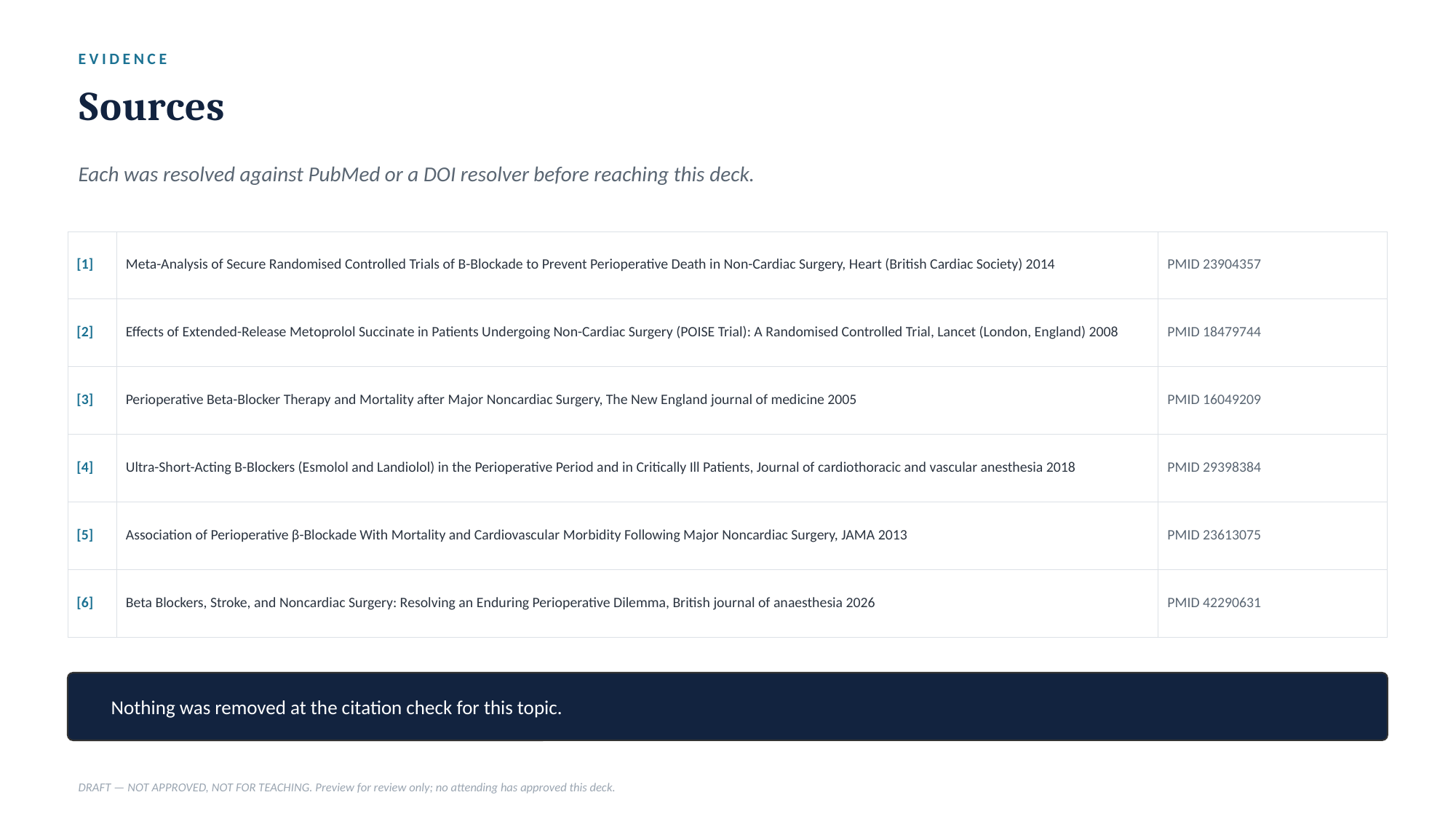

EVIDENCE
Sources
Each was resolved against PubMed or a DOI resolver before reaching this deck.
| [1] | Meta-Analysis of Secure Randomised Controlled Trials of Β-Blockade to Prevent Perioperative Death in Non-Cardiac Surgery, Heart (British Cardiac Society) 2014 | PMID 23904357 |
| --- | --- | --- |
| [2] | Effects of Extended-Release Metoprolol Succinate in Patients Undergoing Non-Cardiac Surgery (POISE Trial): A Randomised Controlled Trial, Lancet (London, England) 2008 | PMID 18479744 |
| [3] | Perioperative Beta-Blocker Therapy and Mortality after Major Noncardiac Surgery, The New England journal of medicine 2005 | PMID 16049209 |
| [4] | Ultra-Short-Acting Β-Blockers (Esmolol and Landiolol) in the Perioperative Period and in Critically Ill Patients, Journal of cardiothoracic and vascular anesthesia 2018 | PMID 29398384 |
| [5] | Association of Perioperative β-Blockade With Mortality and Cardiovascular Morbidity Following Major Noncardiac Surgery, JAMA 2013 | PMID 23613075 |
| [6] | Beta Blockers, Stroke, and Noncardiac Surgery: Resolving an Enduring Perioperative Dilemma, British journal of anaesthesia 2026 | PMID 42290631 |

Nothing was removed at the citation check for this topic.
DRAFT — NOT APPROVED, NOT FOR TEACHING. Preview for review only; no attending has approved this deck.